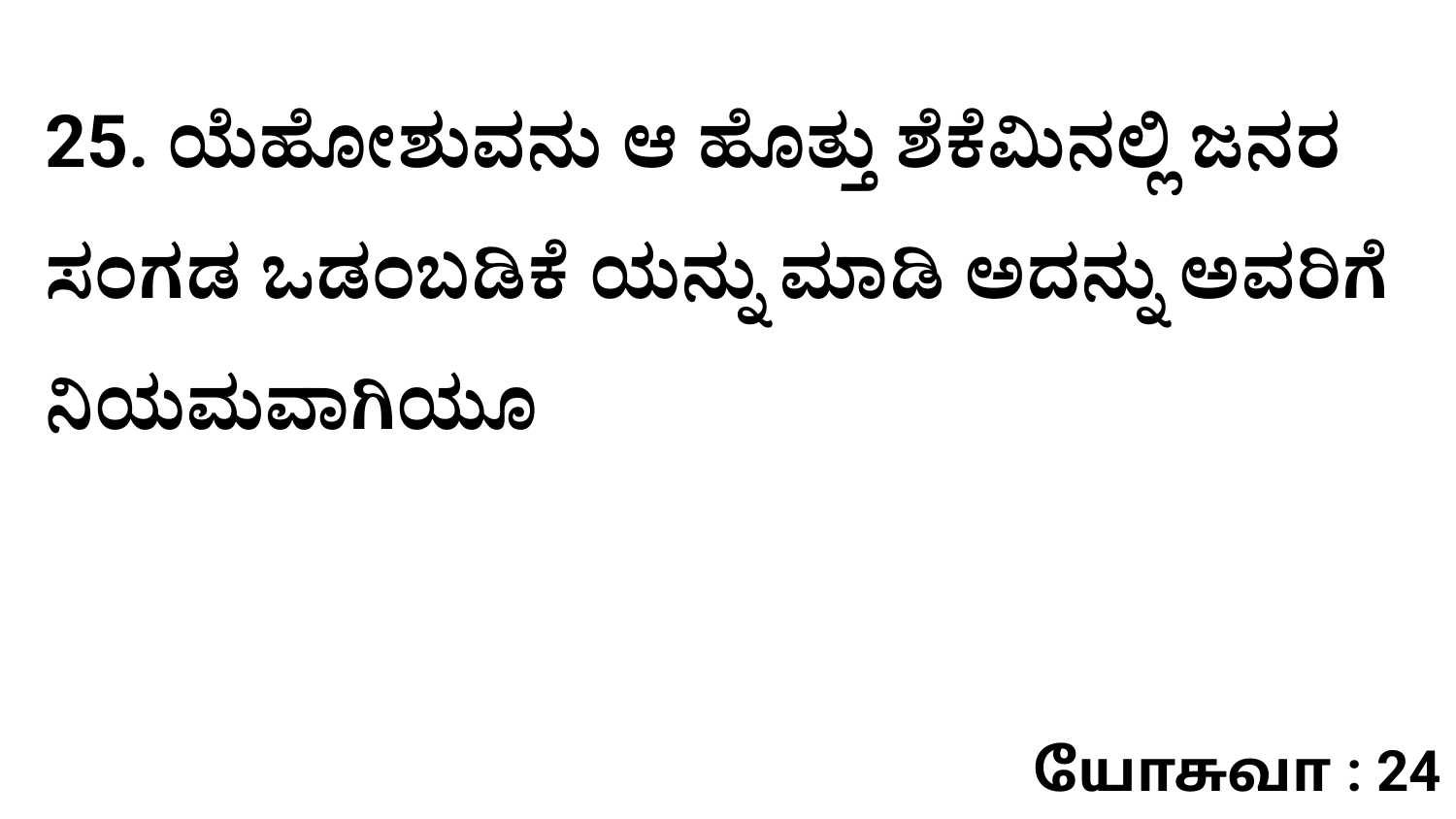

25. ಯೆಹೋಶುವನು ಆ ಹೊತ್ತು ಶೆಕೆಮಿನಲ್ಲಿ ಜನರ ಸಂಗಡ ಒಡಂಬಡಿಕೆ ಯನ್ನು ಮಾಡಿ ಅದನ್ನು ಅವರಿಗೆ ನಿಯಮವಾಗಿಯೂ
யோசுவா : 24